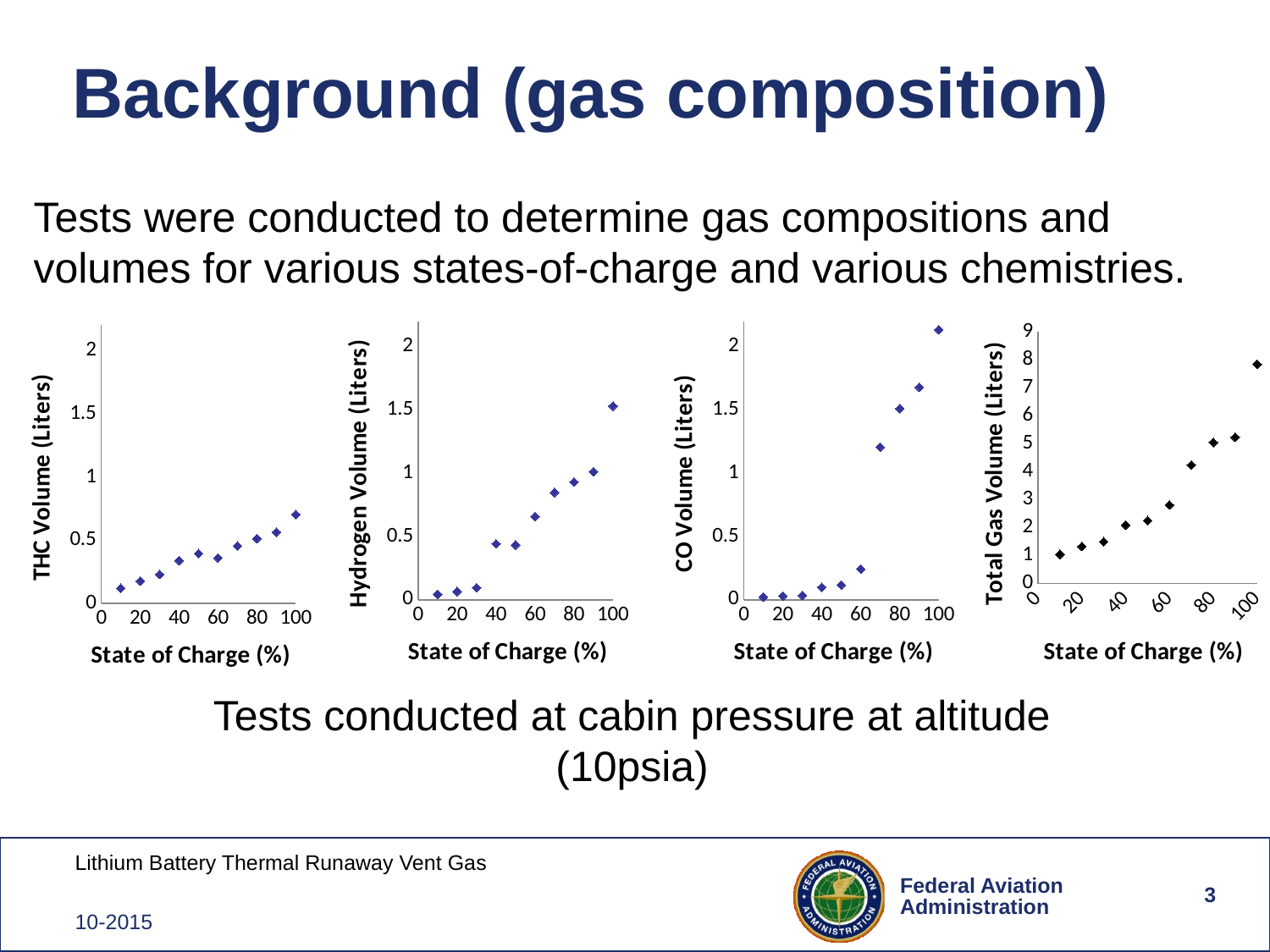

# Background (gas composition)
Tests were conducted to determine gas compositions and volumes for various states-of-charge and various chemistries.

### Chart

| Category |  |
|---|---|

### Chart

| Category |  |
|---|---|

### Chart

| Category | Gas Volume (liters (10psi)) |
|---|---|

### Chart

| Category |  |
|---|---|
Tests conducted at cabin pressure at altitude (10psia)
3